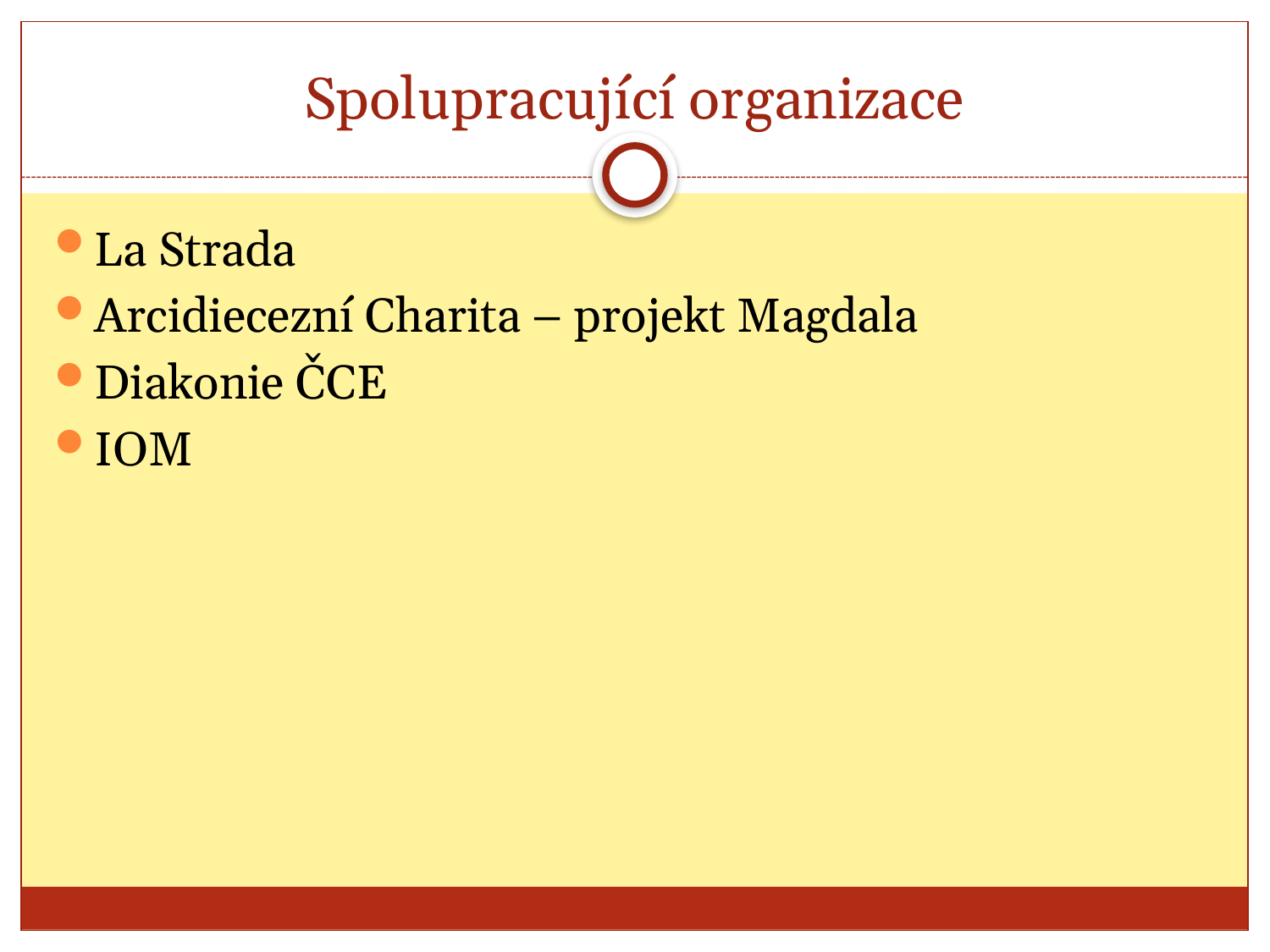

# Spolupracující organizace
La Strada
Arcidiecezní Charita – projekt Magdala
Diakonie ČCE
IOM